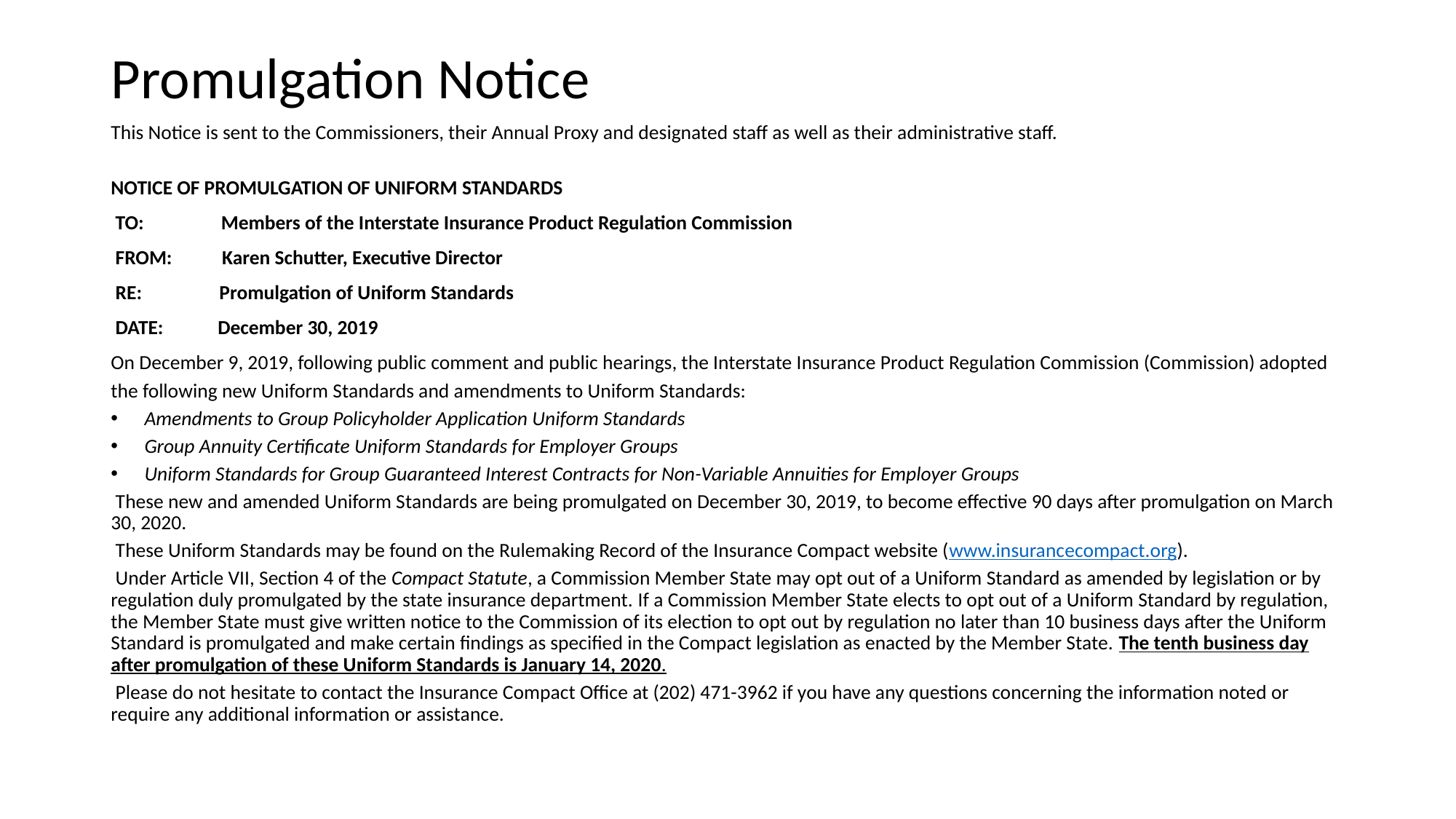

# Promulgation Notice
This Notice is sent to the Commissioners, their Annual Proxy and designated staff as well as their administrative staff.

NOTICE OF PROMULGATION OF UNIFORM STANDARDS
 TO:                 Members of the Interstate Insurance Product Regulation Commission
 FROM:           Karen Schutter, Executive Director
 RE:                 Promulgation of Uniform Standards
 DATE:            December 30, 2019
On December 9, 2019, following public comment and public hearings, the Interstate Insurance Product Regulation Commission (Commission) adopted the following new Uniform Standards and amendments to Uniform Standards:
Amendments to Group Policyholder Application Uniform Standards
Group Annuity Certificate Uniform Standards for Employer Groups
Uniform Standards for Group Guaranteed Interest Contracts for Non-Variable Annuities for Employer Groups
 These new and amended Uniform Standards are being promulgated on December 30, 2019, to become effective 90 days after promulgation on March 30, 2020.
 These Uniform Standards may be found on the Rulemaking Record of the Insurance Compact website (www.insurancecompact.org).
 Under Article VII, Section 4 of the Compact Statute, a Commission Member State may opt out of a Uniform Standard as amended by legislation or by regulation duly promulgated by the state insurance department. If a Commission Member State elects to opt out of a Uniform Standard by regulation, the Member State must give written notice to the Commission of its election to opt out by regulation no later than 10 business days after the Uniform Standard is promulgated and make certain findings as specified in the Compact legislation as enacted by the Member State. The tenth business day after promulgation of these Uniform Standards is January 14, 2020.
 Please do not hesitate to contact the Insurance Compact Office at (202) 471-3962 if you have any questions concerning the information noted or require any additional information or assistance.